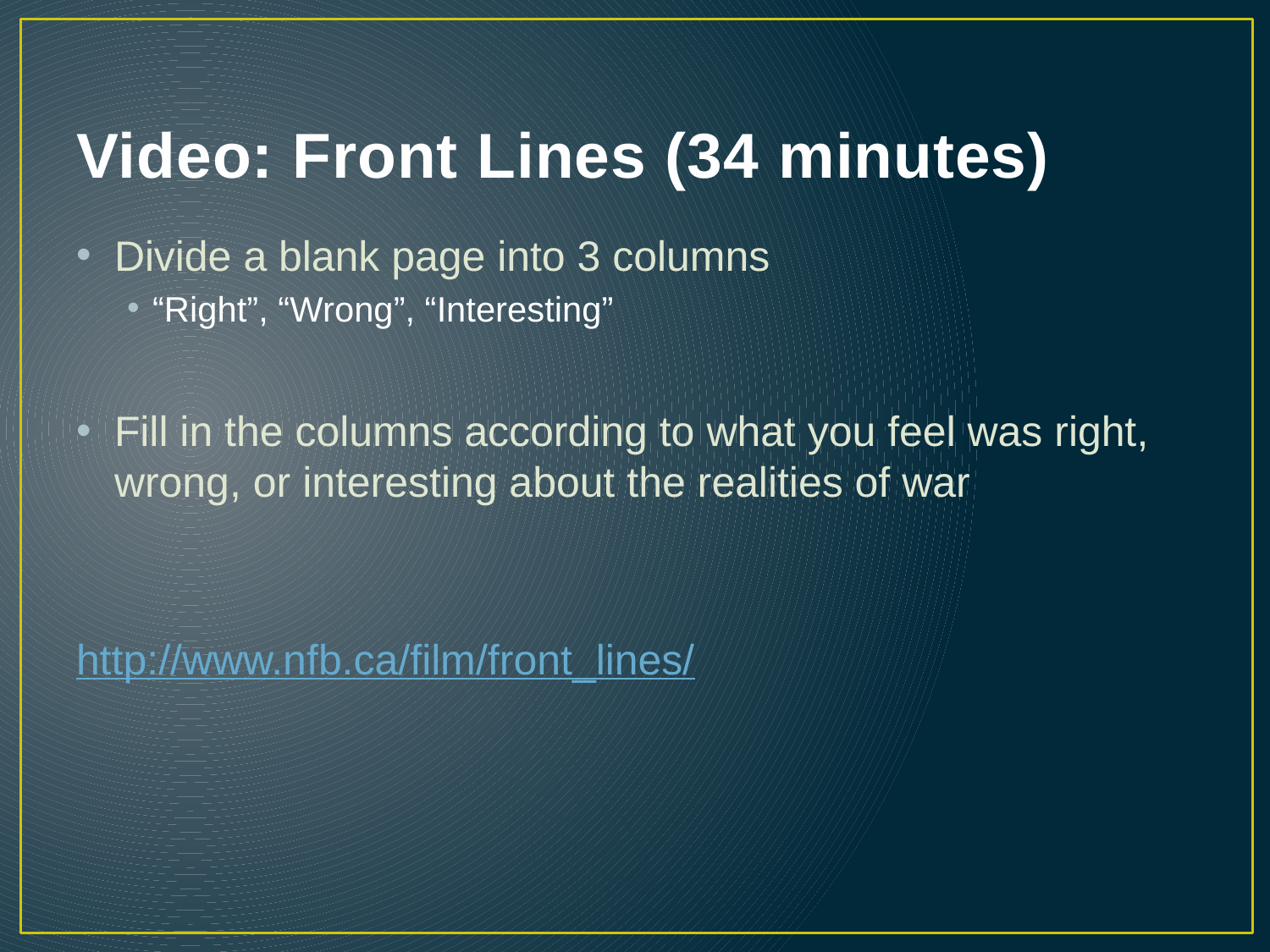

# Video: Front Lines (34 minutes)
Divide a blank page into 3 columns
“Right”, “Wrong”, “Interesting”

Fill in the columns according to what you feel was right, wrong, or interesting about the realities of war

http://www.nfb.ca/film/front_lines/